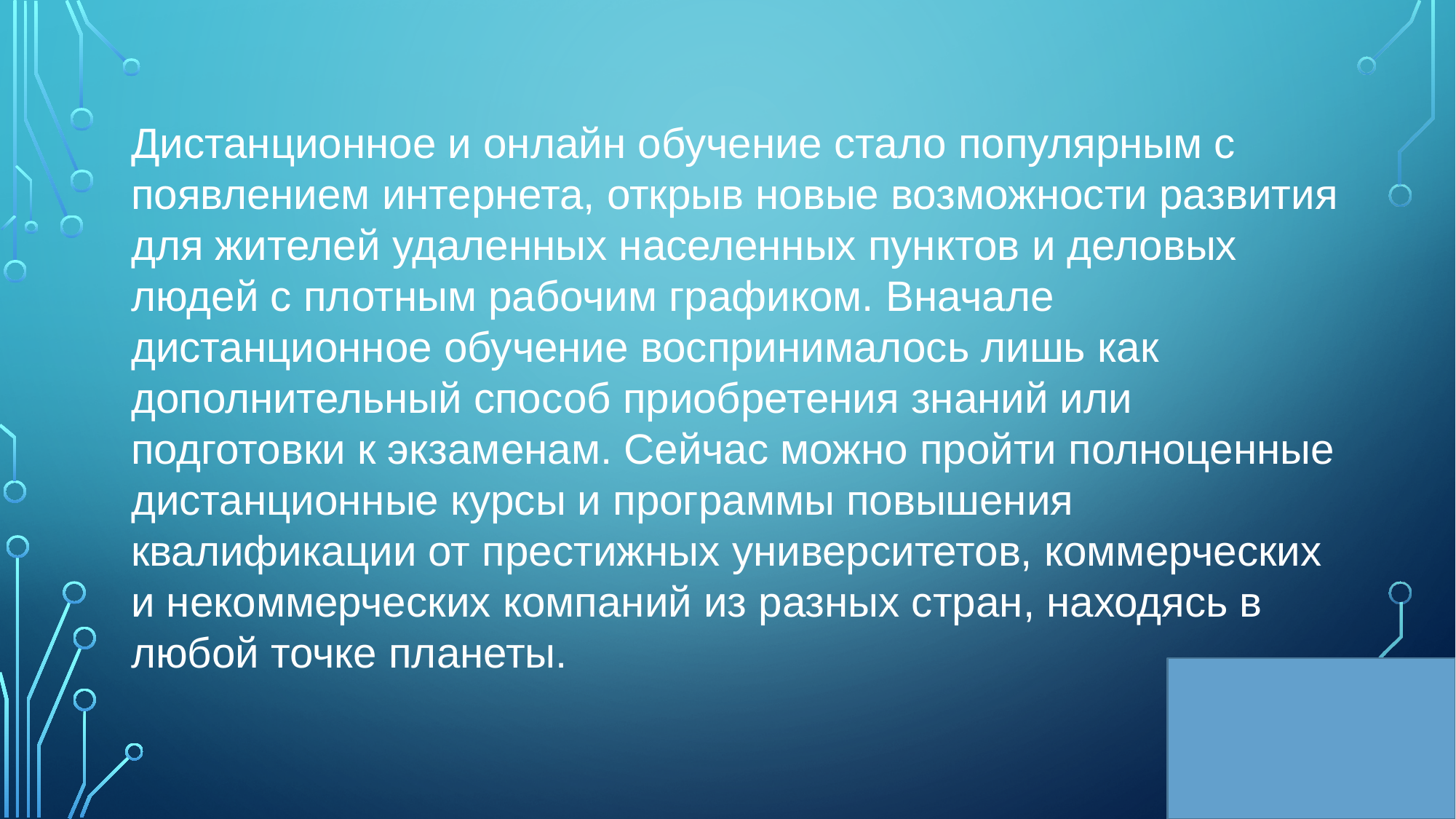

Дистанционное и онлайн обучение стало популярным с появлением интернета, открыв новые возможности развития для жителей удаленных населенных пунктов и деловых людей с плотным рабочим графиком. Вначале дистанционное обучение воспринималось лишь как дополнительный способ приобретения знаний или подготовки к экзаменам. Сейчас можно пройти полноценные дистанционные курсы и программы повышения квалификации от престижных университетов, коммерческих и некоммерческих компаний из разных стран, находясь в любой точке планеты.